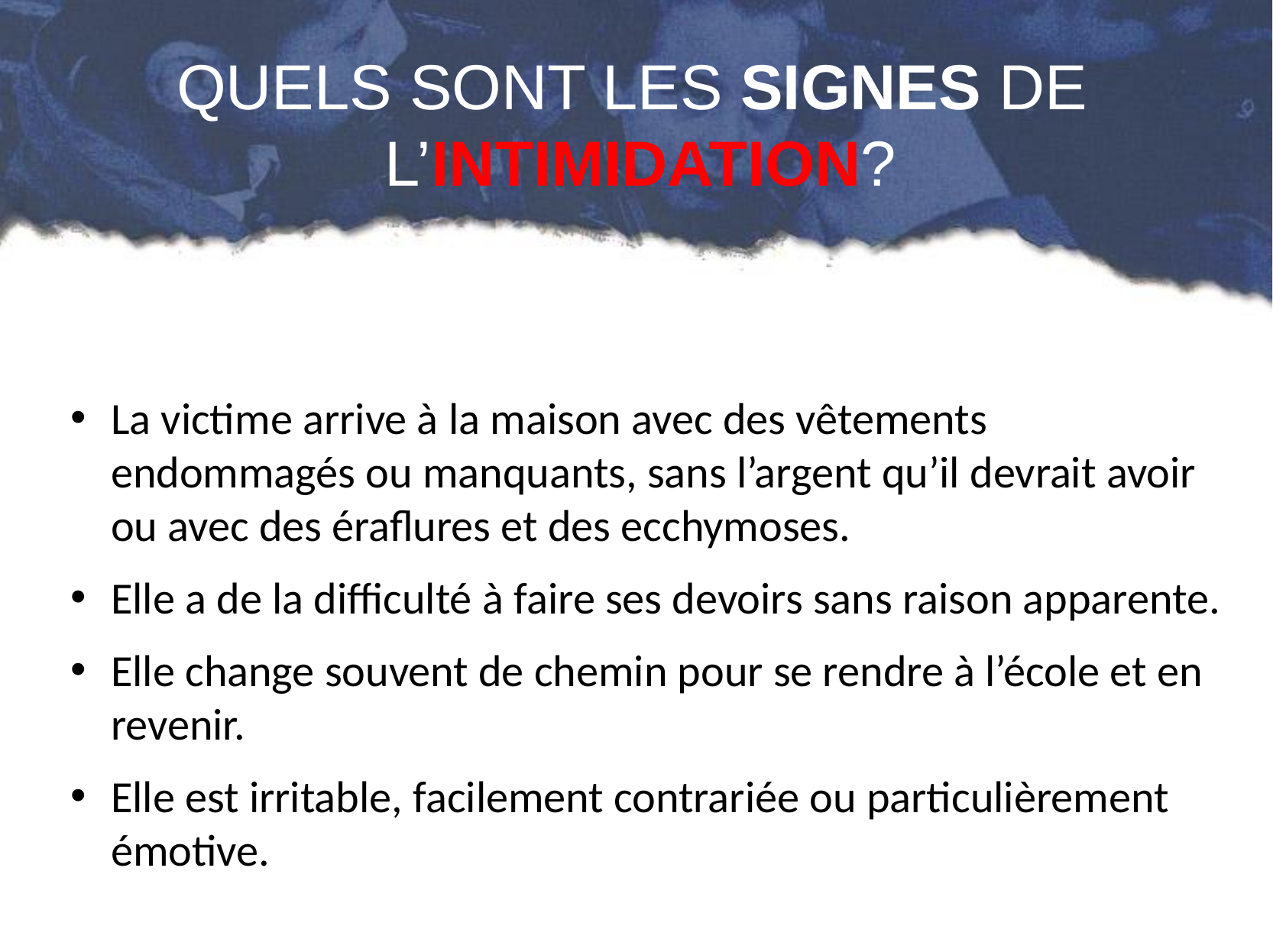

# QUELS SONT LES SIGNES DE L’INTIMIDATION?

La victime arrive à la maison avec des vêtements endommagés ou manquants, sans l’argent qu’il devrait avoir ou avec des éraflures et des ecchymoses.
Elle a de la difficulté à faire ses devoirs sans raison apparente.
Elle change souvent de chemin pour se rendre à l’école et en revenir.
Elle est irritable, facilement contrariée ou particulièrement émotive.